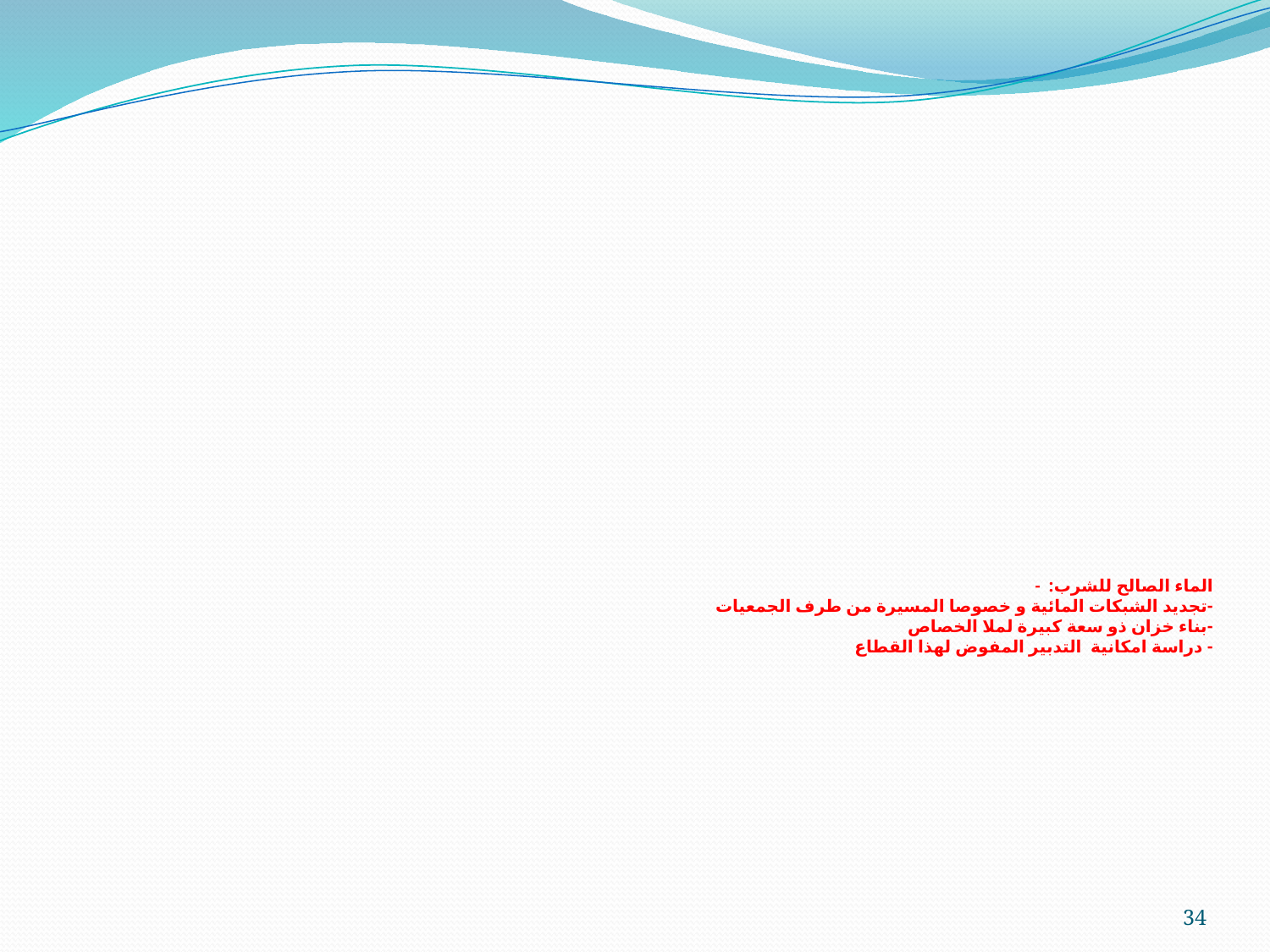

# - الماء الصالح للشرب: -تجديد الشبكات المائية و خصوصا المسيرة من طرف الجمعيات -بناء خزان ذو سعة كبيرة لملا الخصاص - دراسة امكانية  التدبير المفوض لهذا القطاع

34